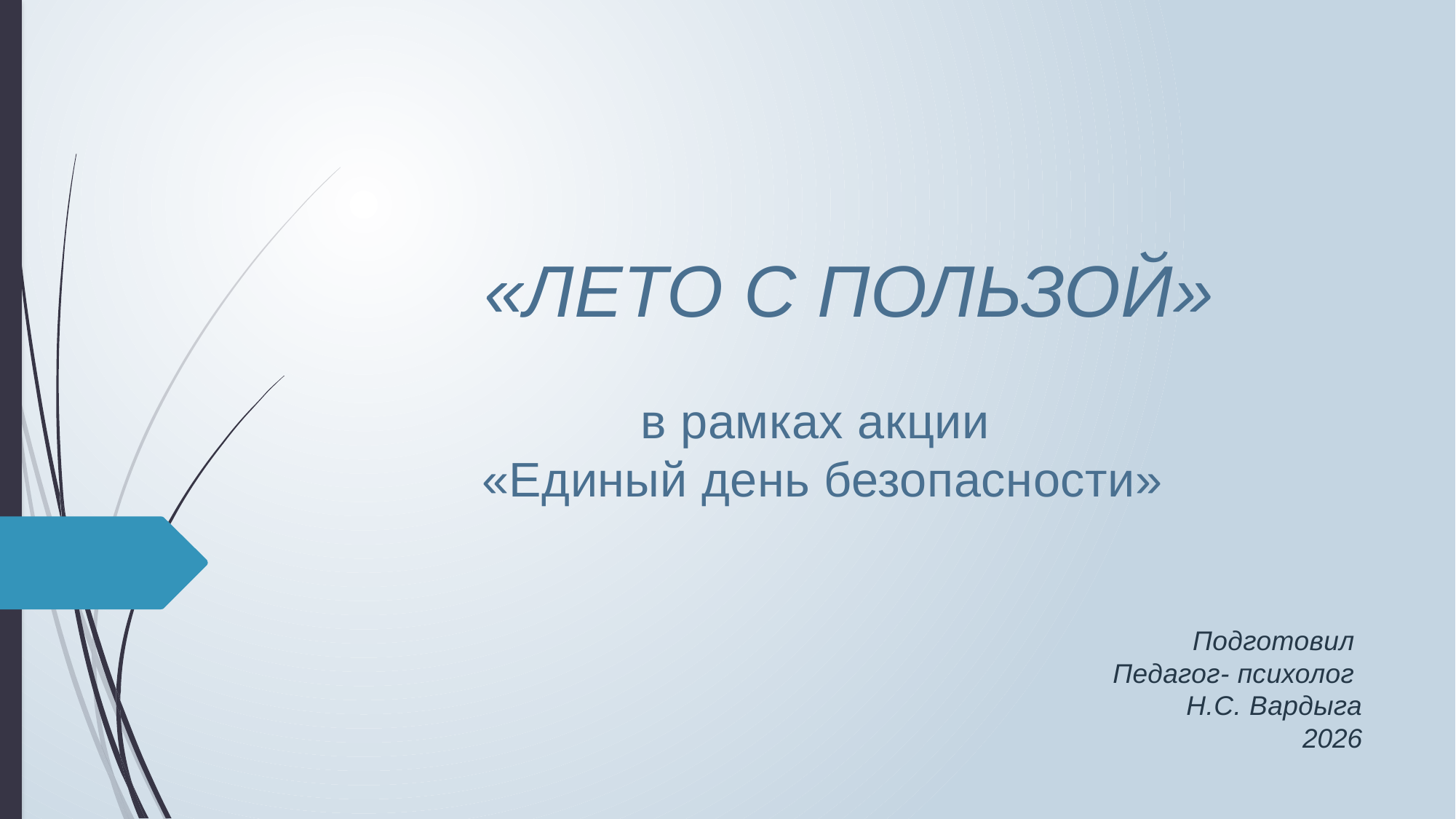

# «ЛЕТО С ПОЛЬЗОЙ» в рамках акции «Единый день безопасности»
Подготовил
Педагог- психолог
Н.С. Вардыга
2026